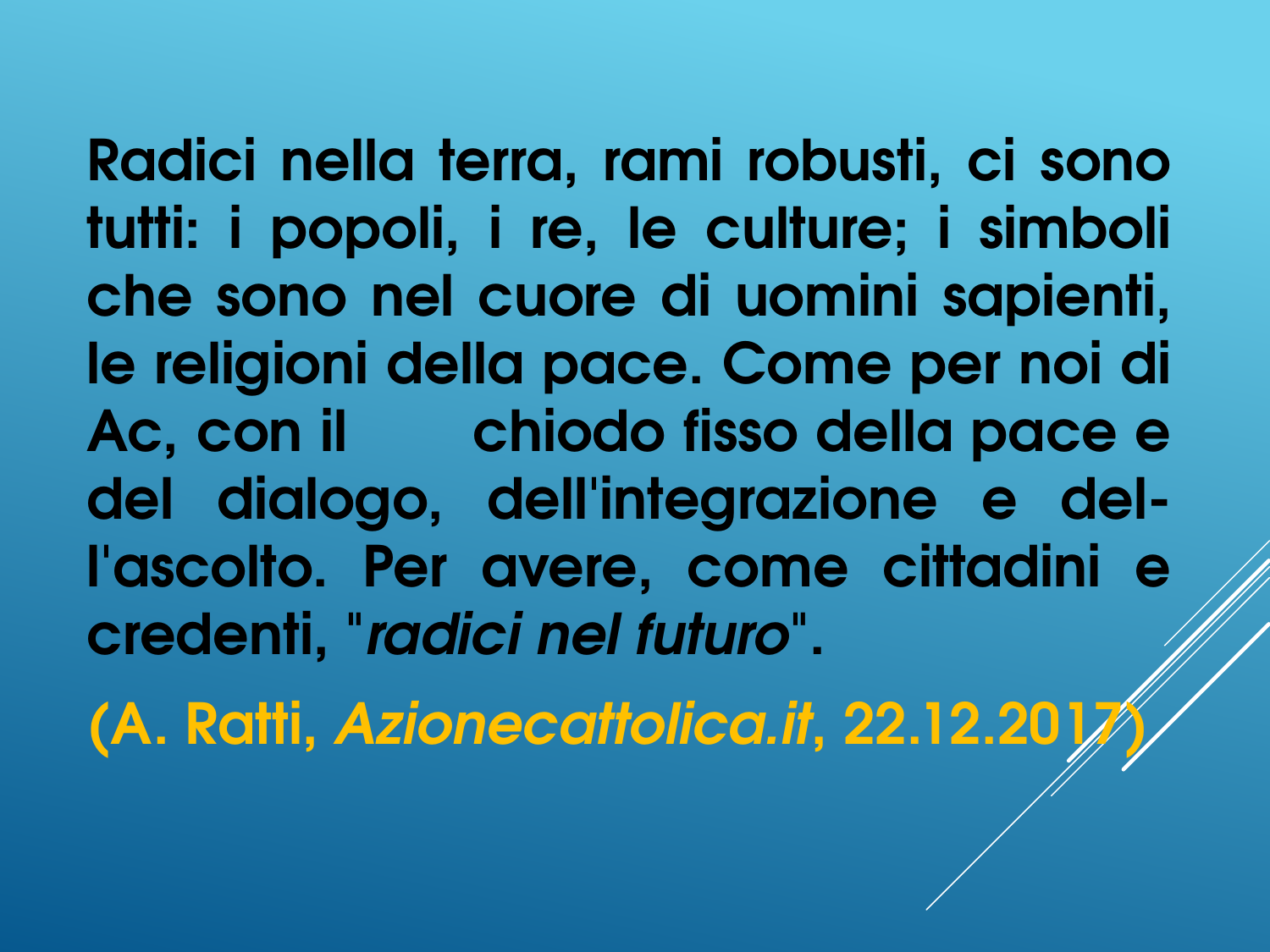

Radici nella terra, rami robusti, ci sono tutti: i popoli, i re, le culture; i simboli che sono nel cuore di uomini sapienti, le religioni della pace. Come per noi di Ac, con il 	chiodo fisso della pace e del dialogo, dell'integrazione e del-l'ascolto. Per avere, come cittadini e credenti, "radici nel futuro".
(A. Ratti, Azionecattolica.it, 22.12.2017)